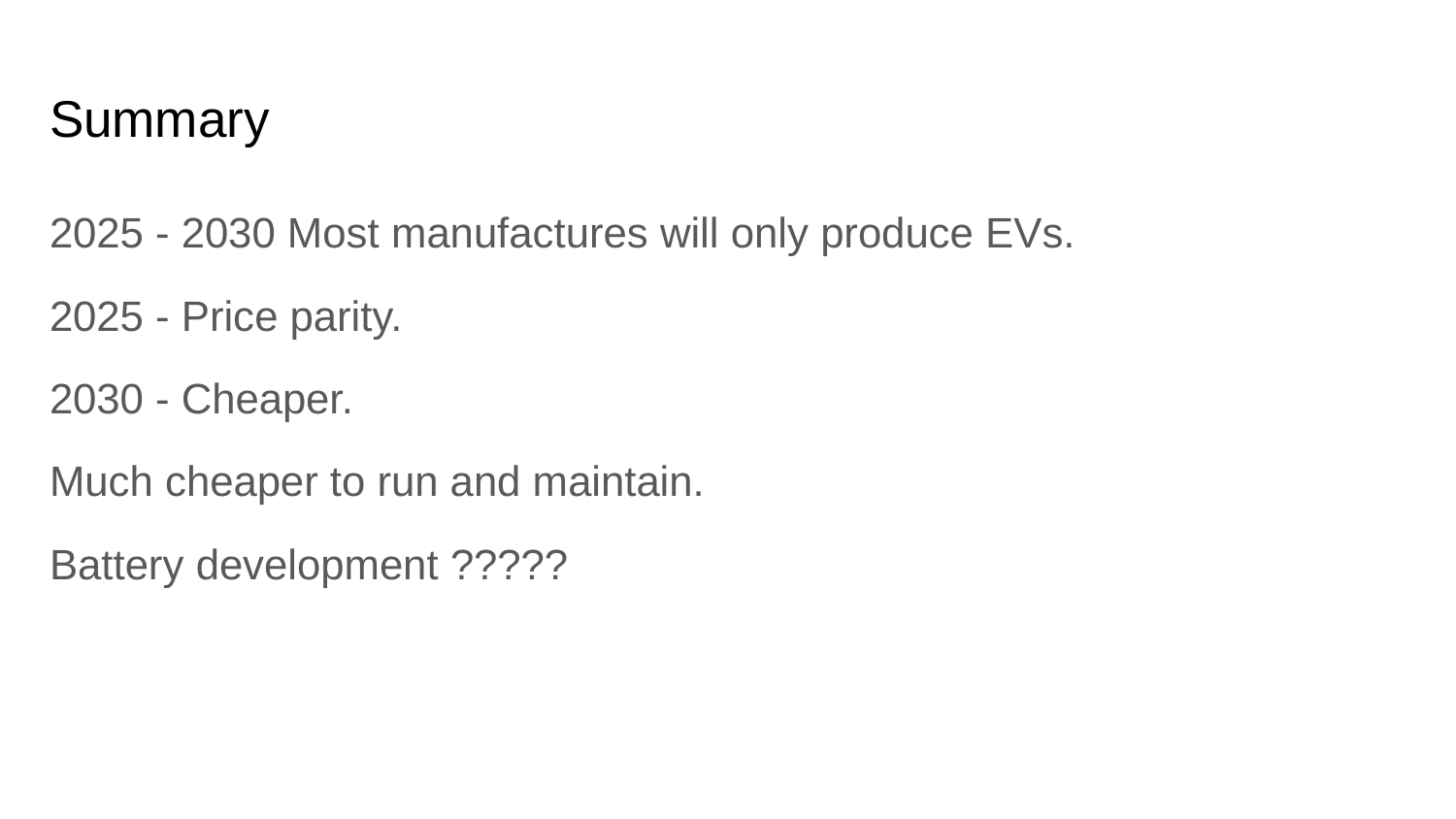

# Summary
2025 - 2030 Most manufactures will only produce EVs.
2025 - Price parity.
2030 - Cheaper.
Much cheaper to run and maintain.
Battery development ?????